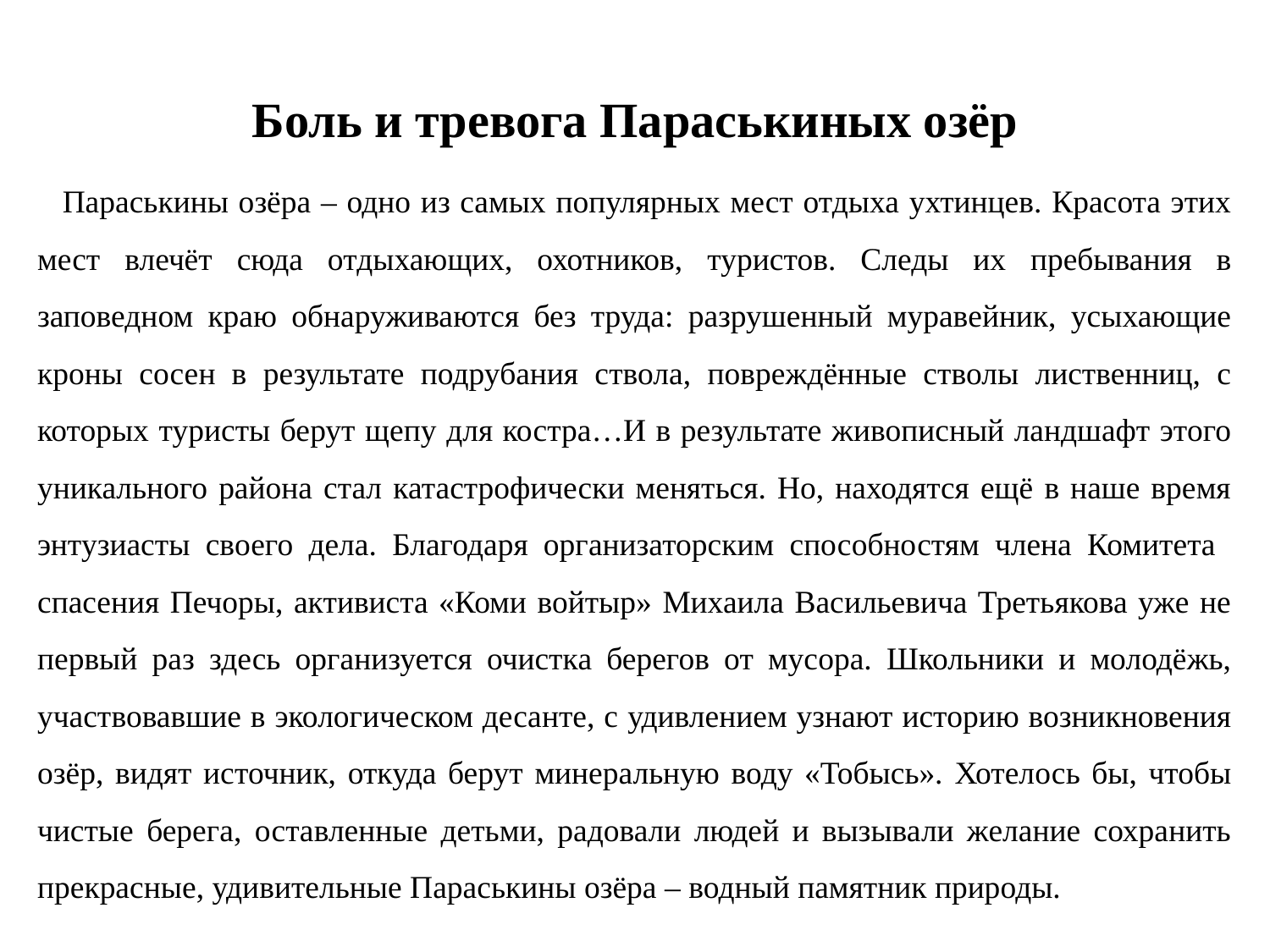

# Боль и тревога Параськиных озёр
Параськины озёра – одно из самых популярных мест отдыха ухтинцев. Красота этих мест влечёт сюда отдыхающих, охотников, туристов. Следы их пребывания в заповедном краю обнаруживаются без труда: разрушенный муравейник, усыхающие кроны сосен в результате подрубания ствола, повреждённые стволы лиственниц, с которых туристы берут щепу для костра…И в результате живописный ландшафт этого уникального района стал катастрофически меняться. Но, находятся ещё в наше время энтузиасты своего дела. Благодаря организаторским способностям члена Комитета  спасения Печоры, активиста «Коми войтыр» Михаила Васильевича Третьякова уже не первый раз здесь организуется очистка берегов от мусора. Школьники и молодёжь, участвовавшие в экологическом десанте, с удивлением узнают историю возникновения озёр, видят источник, откуда берут минеральную воду «Тобысь». Хотелось бы, чтобы чистые берега, оставленные детьми, радовали людей и вызывали желание сохранить прекрасные, удивительные Параськины озёра – водный памятник природы.